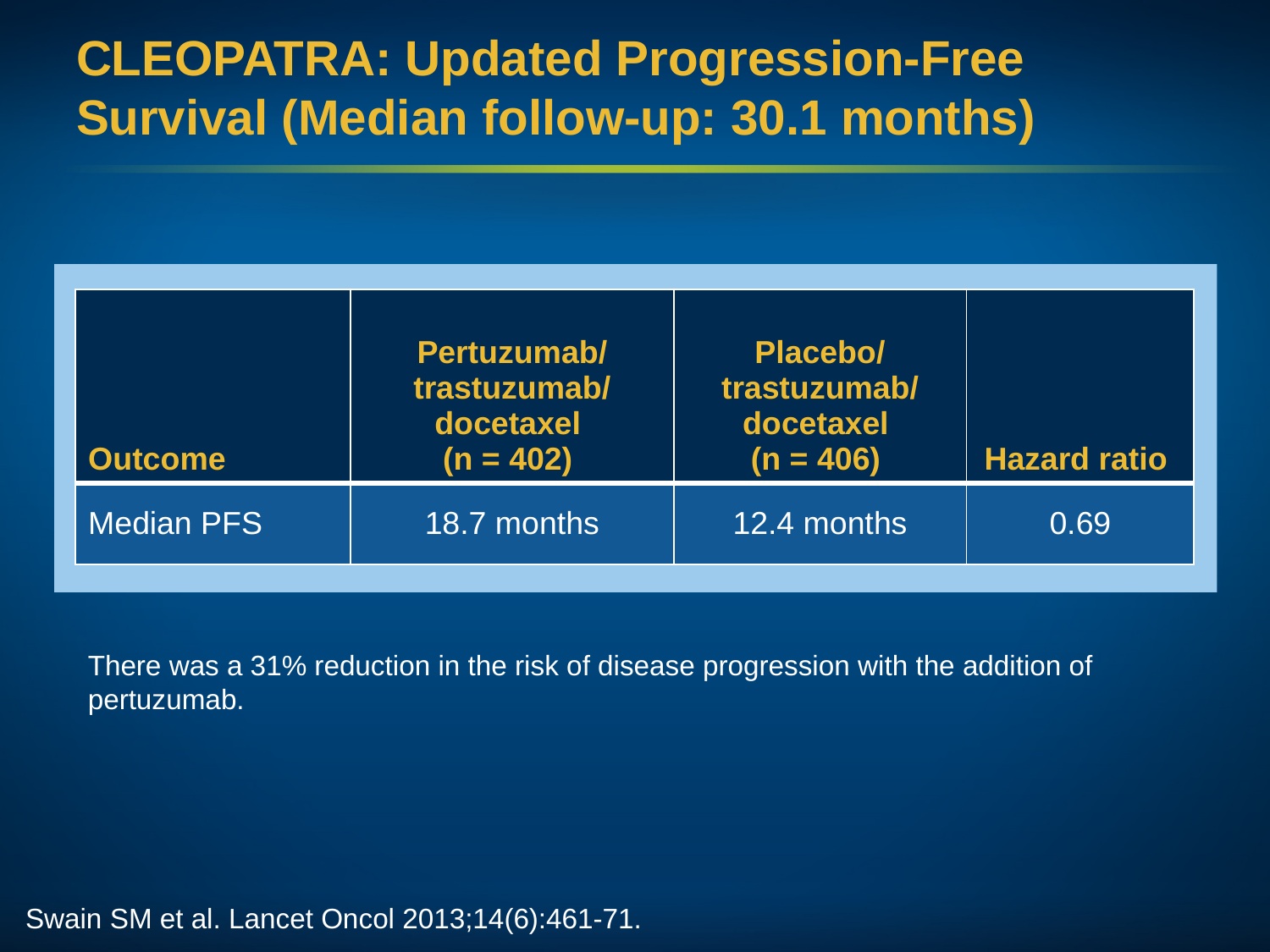

# CLEOPATRA: Updated Progression-Free Survival (Median follow-up: 30.1 months)

| Outcome | Pertuzumab/trastuzumab/docetaxel (n = 402) | Placebo/trastuzumab/docetaxel (n = 406) | Hazard ratio |
| --- | --- | --- | --- |
| Median PFS | 18.7 months | 12.4 months | 0.69 |
There was a 31% reduction in the risk of disease progression with the addition of pertuzumab.
Swain SM et al. Lancet Oncol 2013;14(6):461-71.